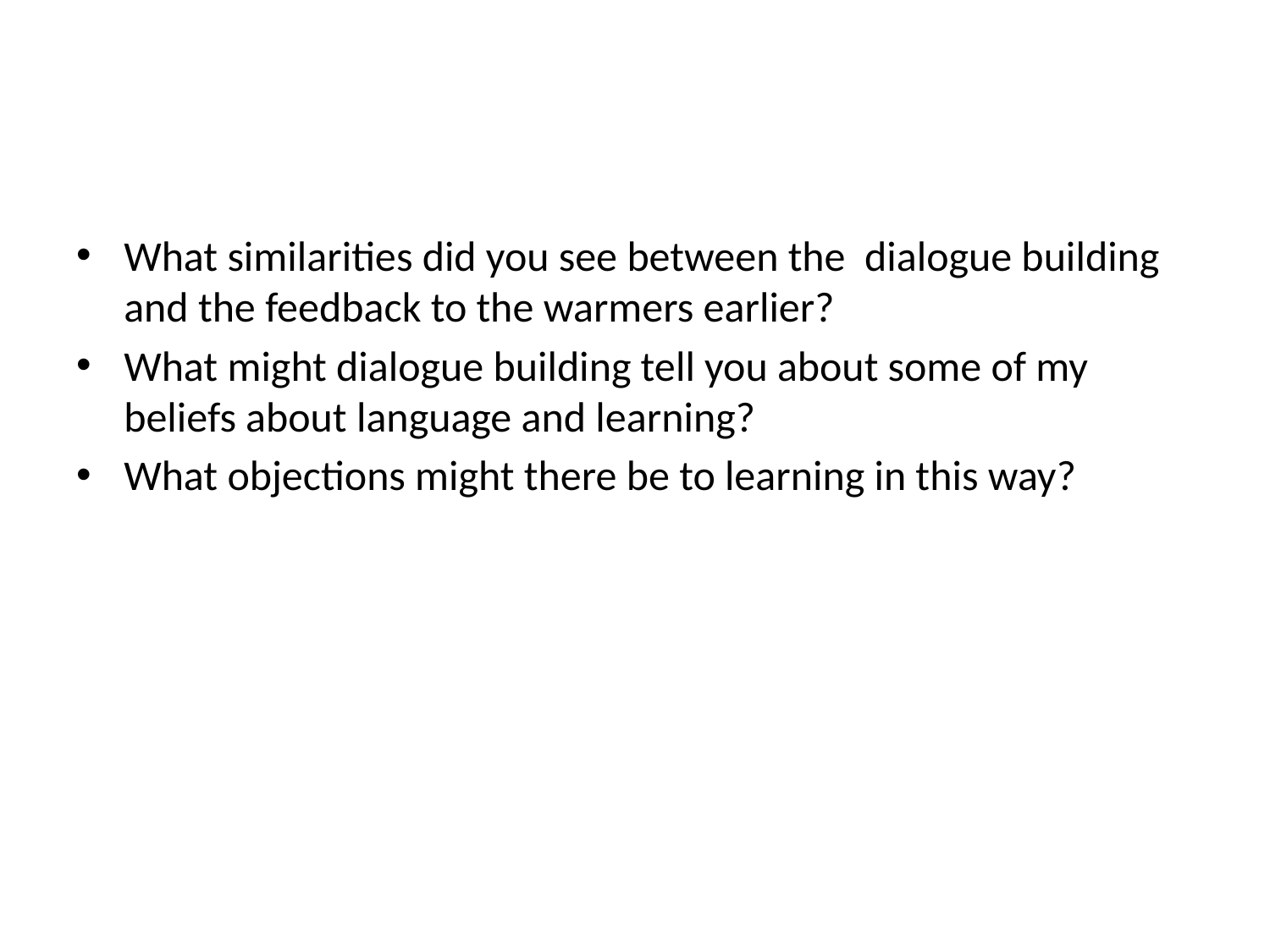

#
What similarities did you see between the  dialogue building and the feedback to the warmers earlier?
What might dialogue building tell you about some of my beliefs about language and learning?
What objections might there be to learning in this way?